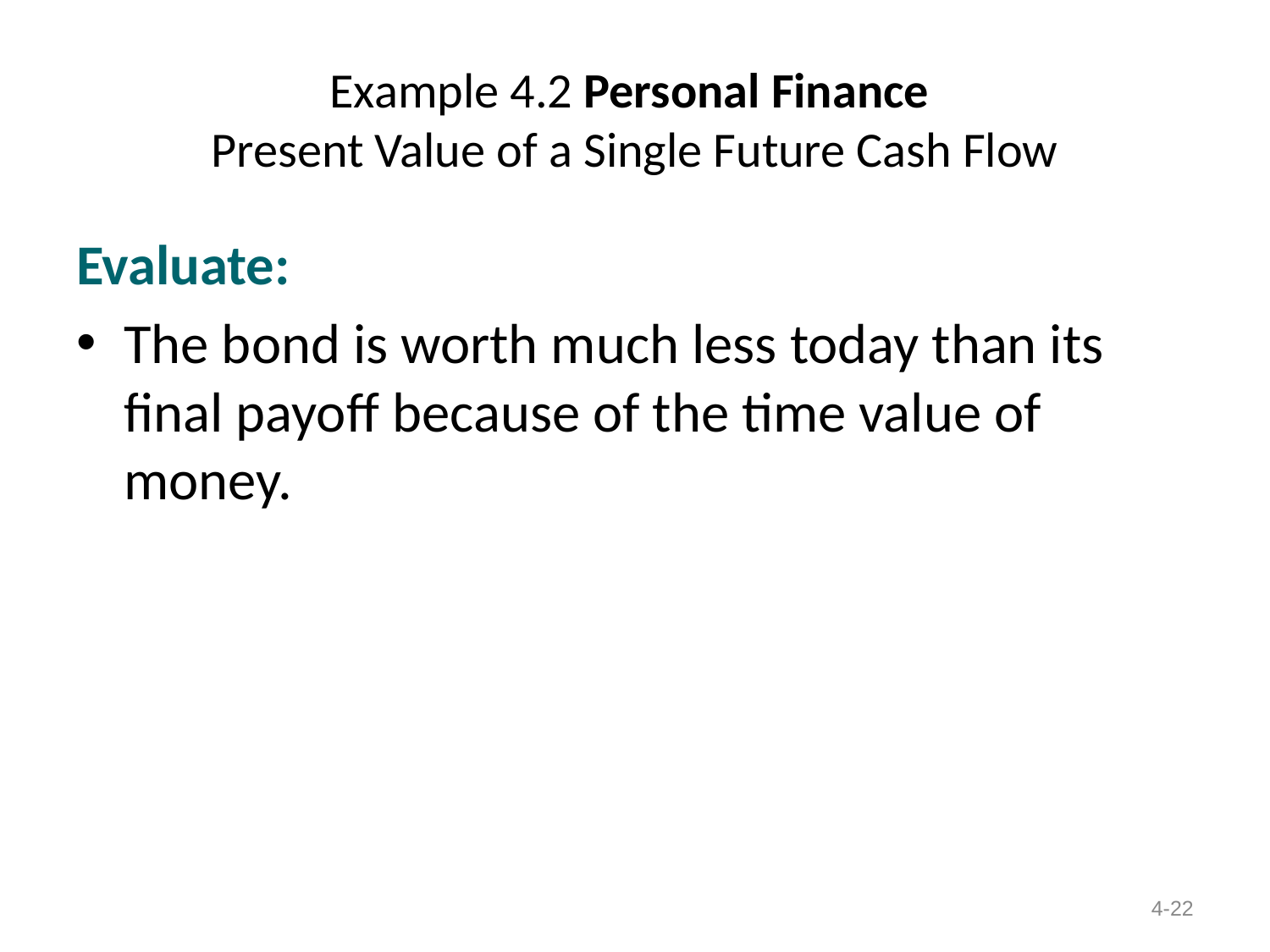

# Example 4.2 Personal Finance Present Value of a Single Future Cash Flow
Evaluate:
The bond is worth much less today than its final payoff because of the time value of money.
4-22